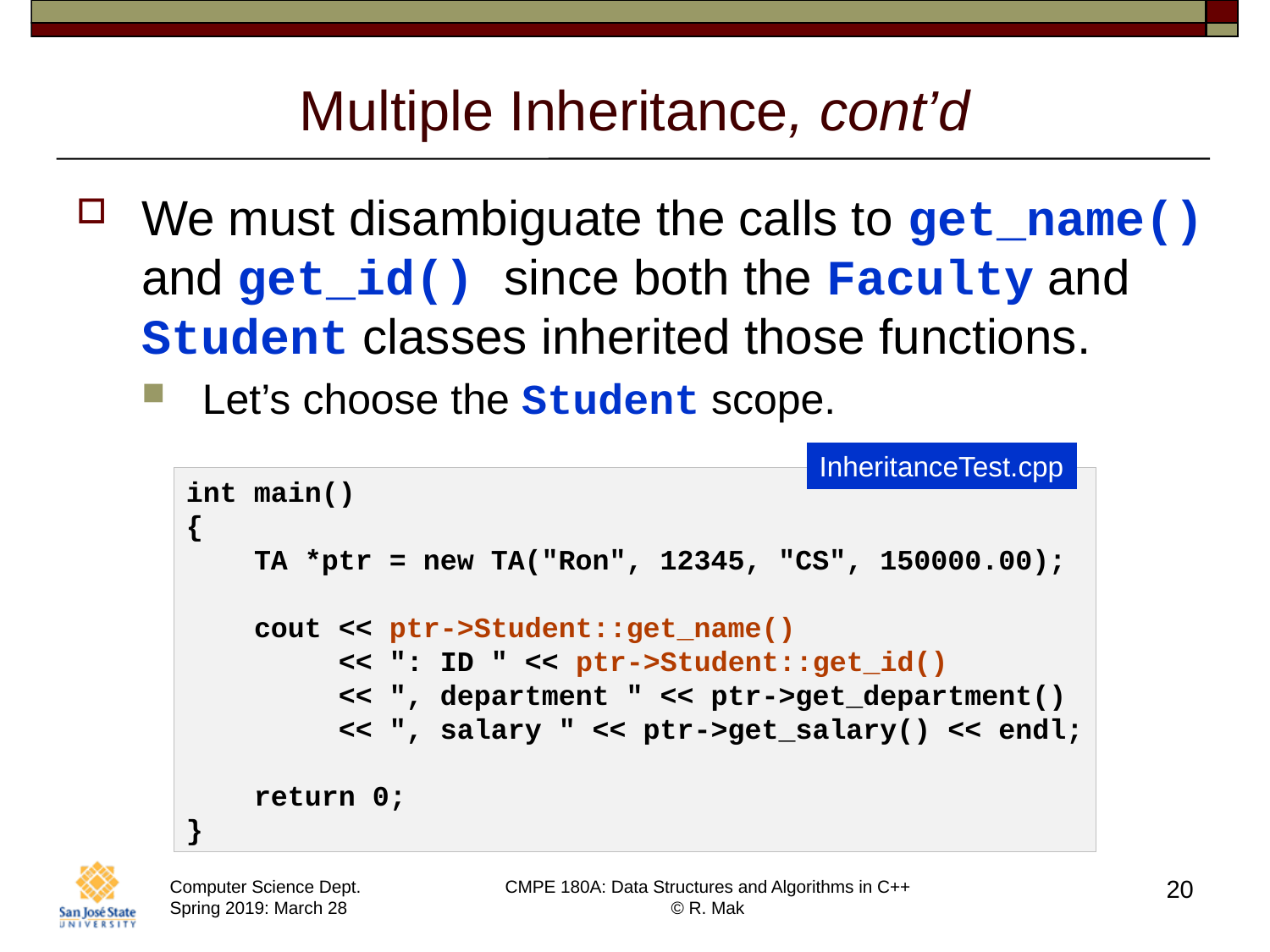

# Multiple Inheritance, cont’d
We must disambiguate the calls to get_name() and get_id() since both the Faculty and Student classes inherited those functions.
Let’s choose the Student scope.
InheritanceTest.cpp
int main()
{
    TA *ptr = new TA("Ron", 12345, "CS", 150000.00);
    cout << ptr->Student::get_name()
         << ": ID " << ptr->Student::get_id()
         << ", department " << ptr->get_department()
         << ", salary " << ptr->get_salary() << endl;

    return 0;
}
20